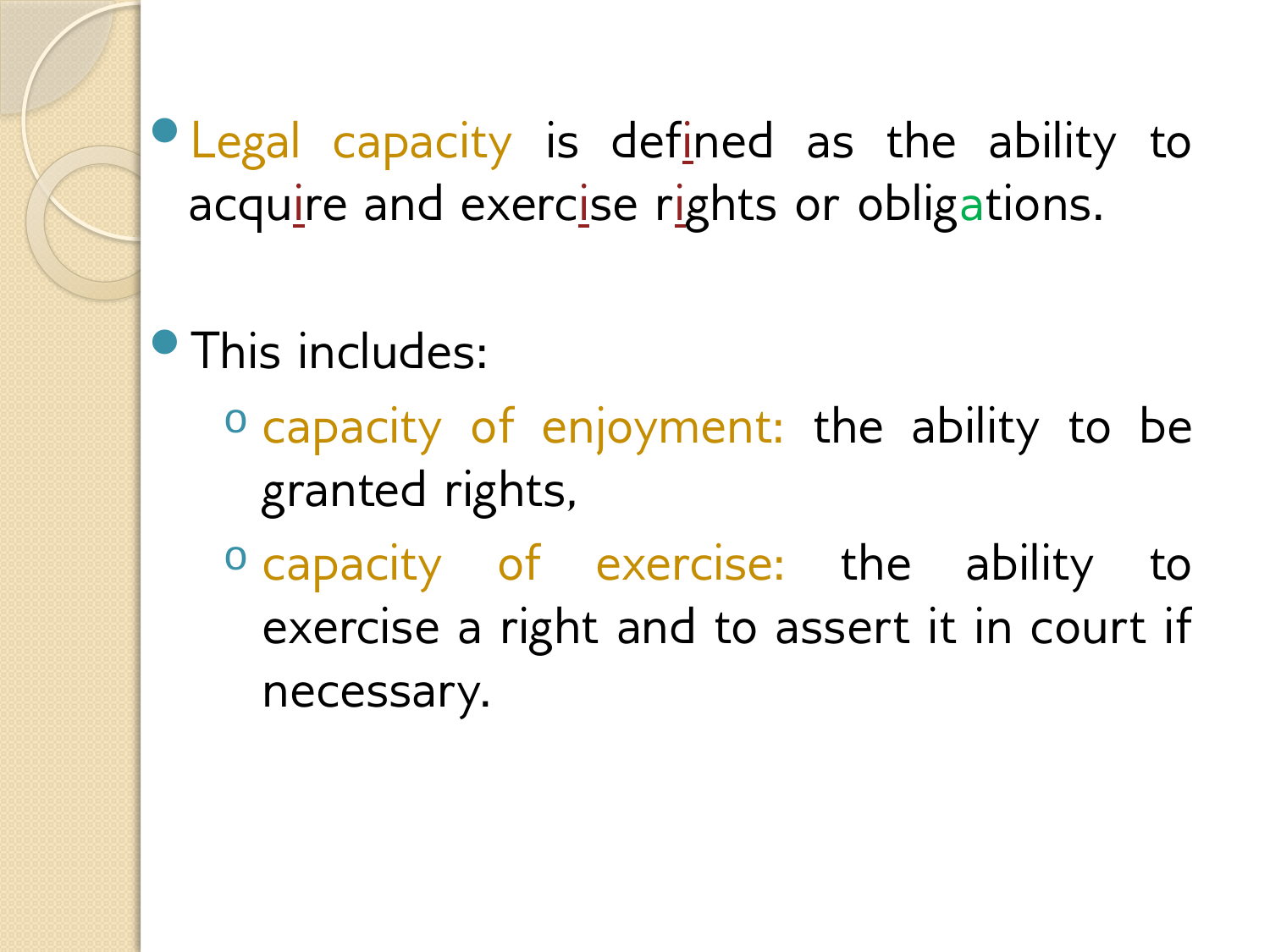

Legal capacity is defined as the ability to acquire and exercise rights or obligations.

This includes:
capacity of enjoyment: the ability to be granted rights,
capacity of exercise: the ability to exercise a right and to assert it in court if necessary.